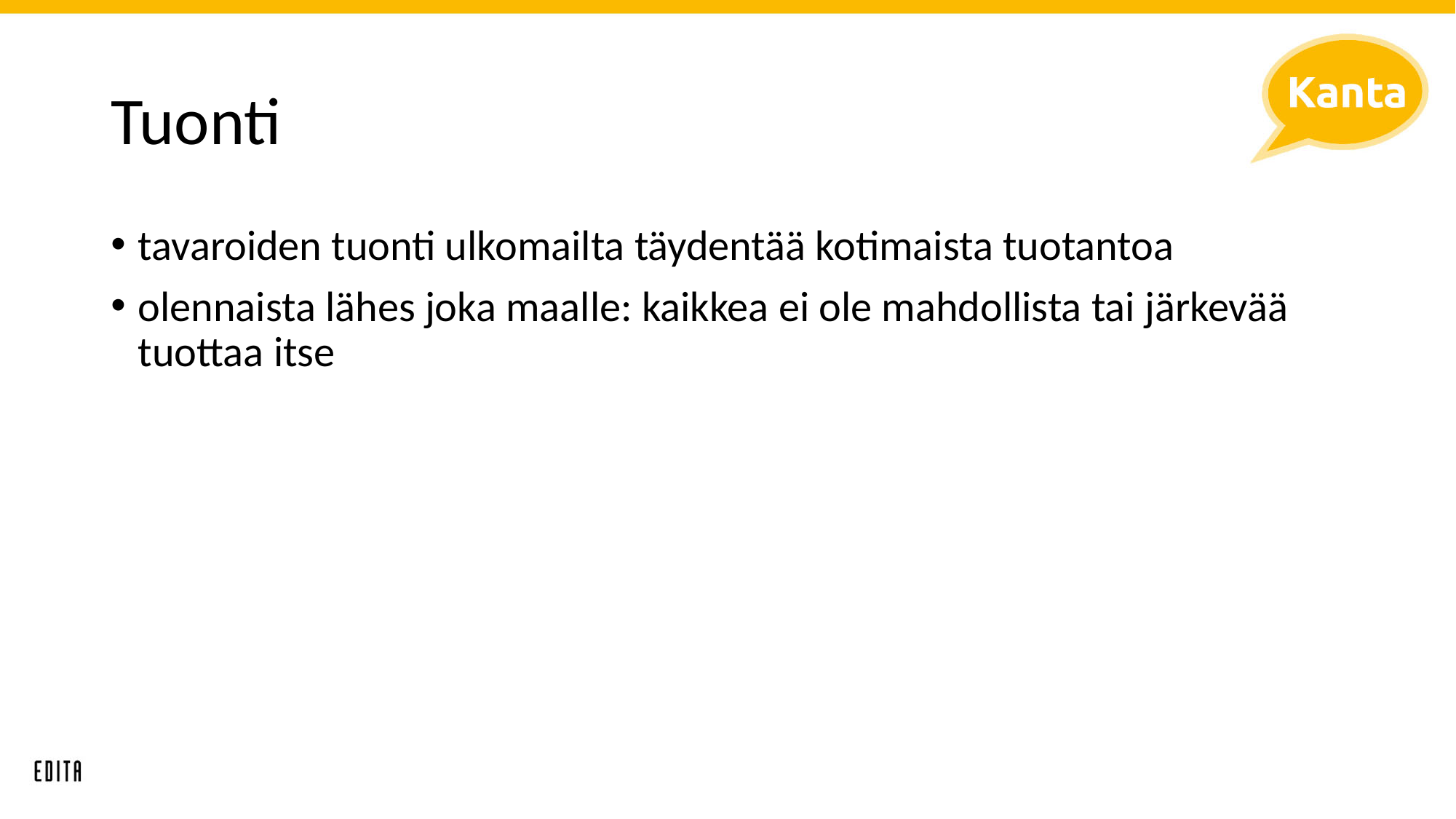

# Tuonti
tavaroiden tuonti ulkomailta täydentää kotimaista tuotantoa
olennaista lähes joka maalle: kaikkea ei ole mahdollista tai järkevää tuottaa itse